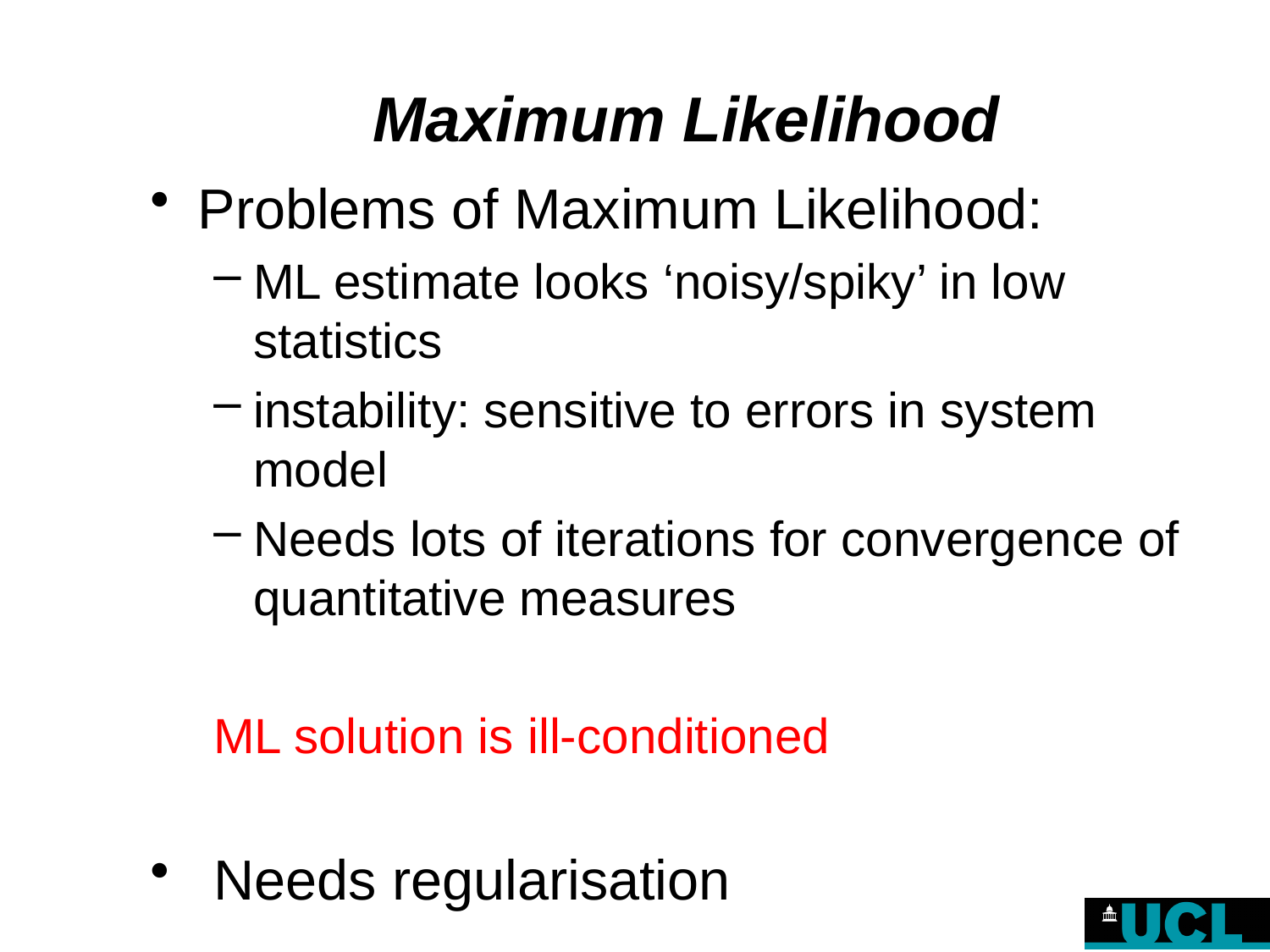

# Maximum Likelihood
Problems of Maximum Likelihood:
ML estimate looks ‘noisy/spiky’ in low statistics
instability: sensitive to errors in system model
Needs lots of iterations for convergence of quantitative measures

ML solution is ill-conditioned

 Needs regularisation